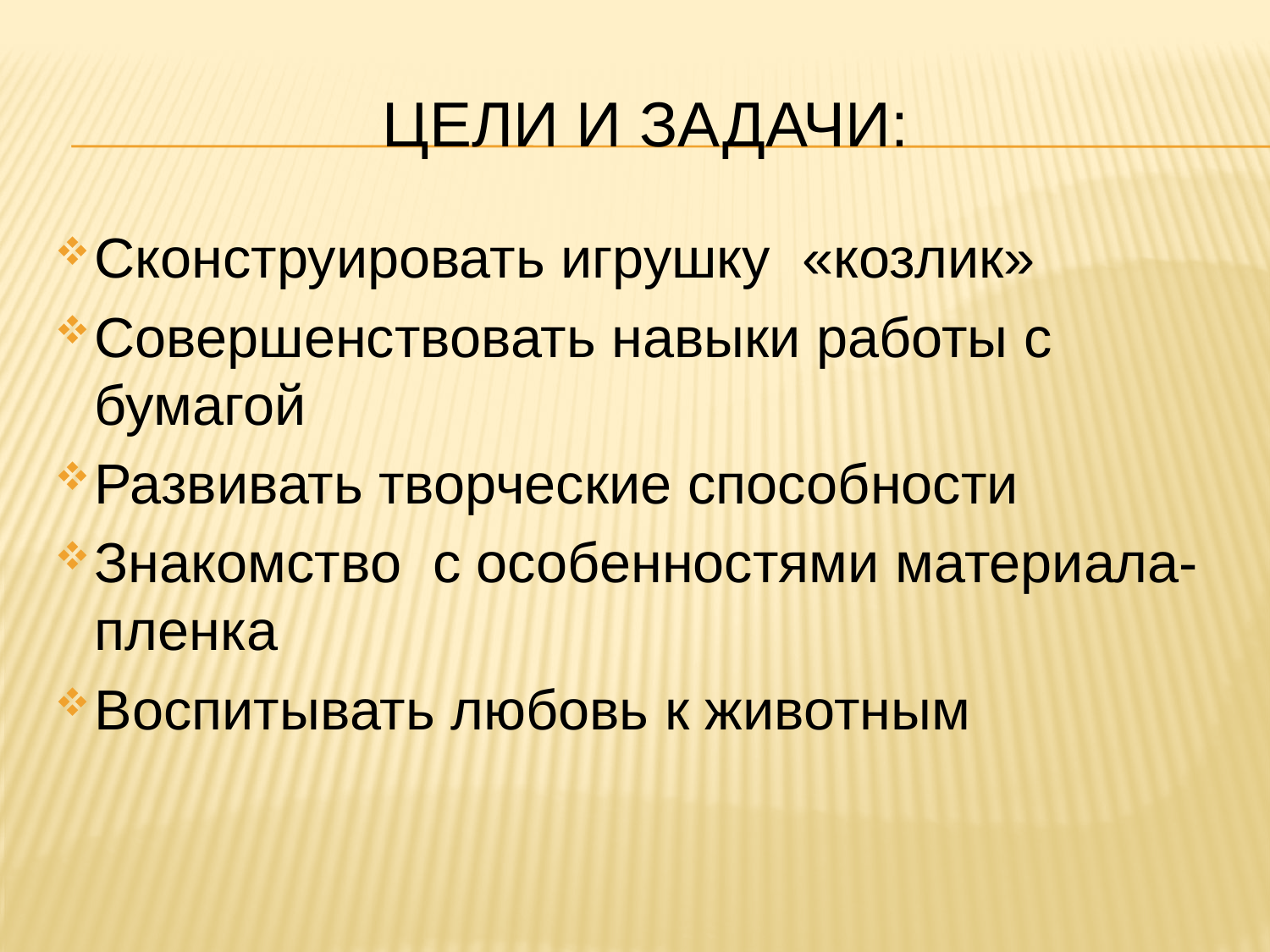

# Цели и задачи:
Сконструировать игрушку  «козлик»
Совершенствовать навыки работы с бумагой
Развивать творческие способности
Знакомство  с особенностями материала- пленка
Воспитывать любовь к животным